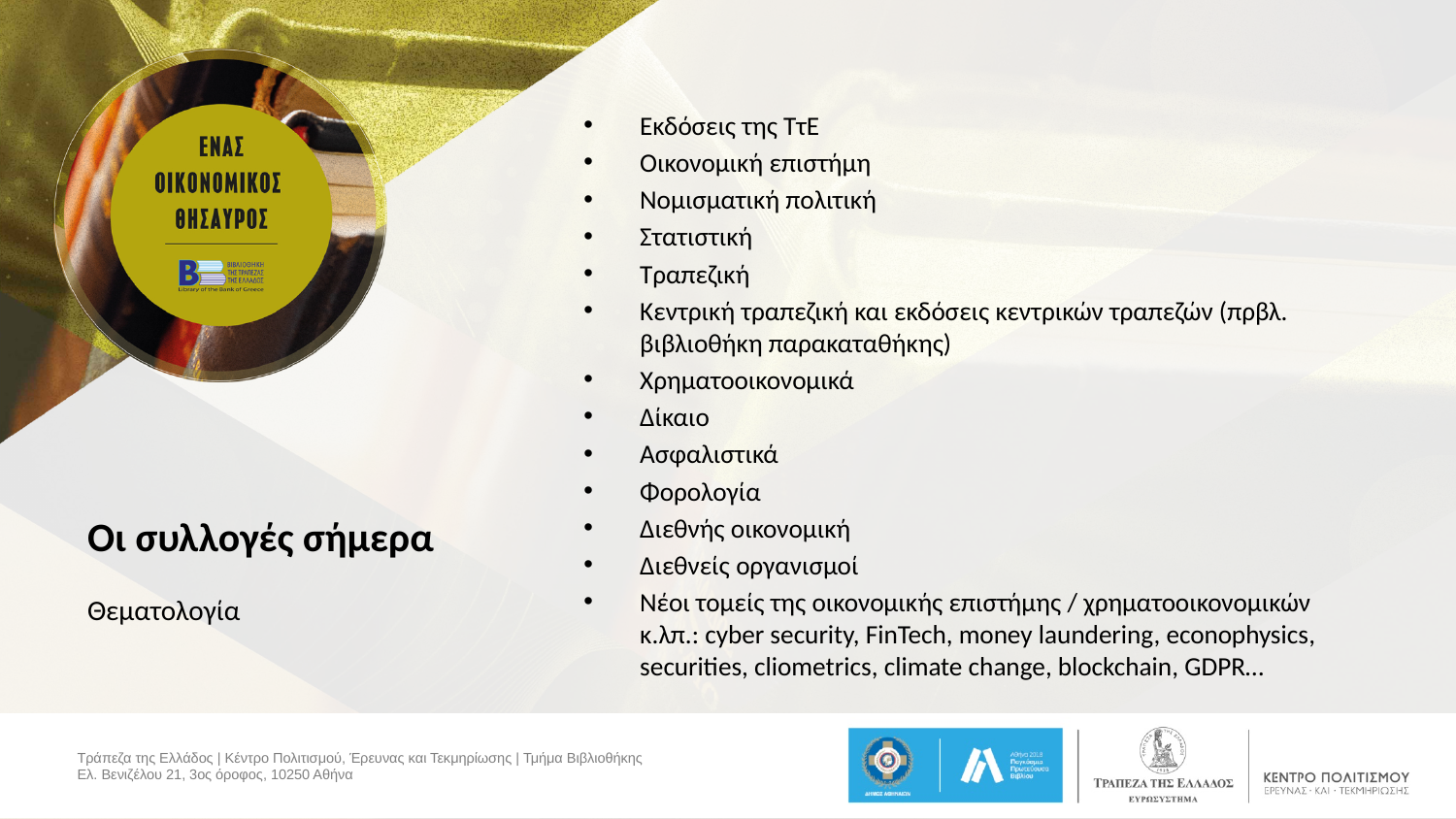

Εκδόσεις της ΤτΕ
Οικονομική επιστήμη
Νομισματική πολιτική
Στατιστική
Τραπεζική
Κεντρική τραπεζική και εκδόσεις κεντρικών τραπεζών (πρβλ. βιβλιοθήκη παρακαταθήκης)
Χρηματοοικονομικά
Δίκαιο
Ασφαλιστικά
Φορολογία
Διεθνής οικονομική
Διεθνείς οργανισμοί
Νέοι τομείς της οικονομικής επιστήμης / χρηματοοικονομικών κ.λπ.: cyber security, FinTech, money laundering, econophysics, securities, cliometrics, climate change, blockchain, GDPR…
# Οι συλλογές σήμερα
Θεματολογία